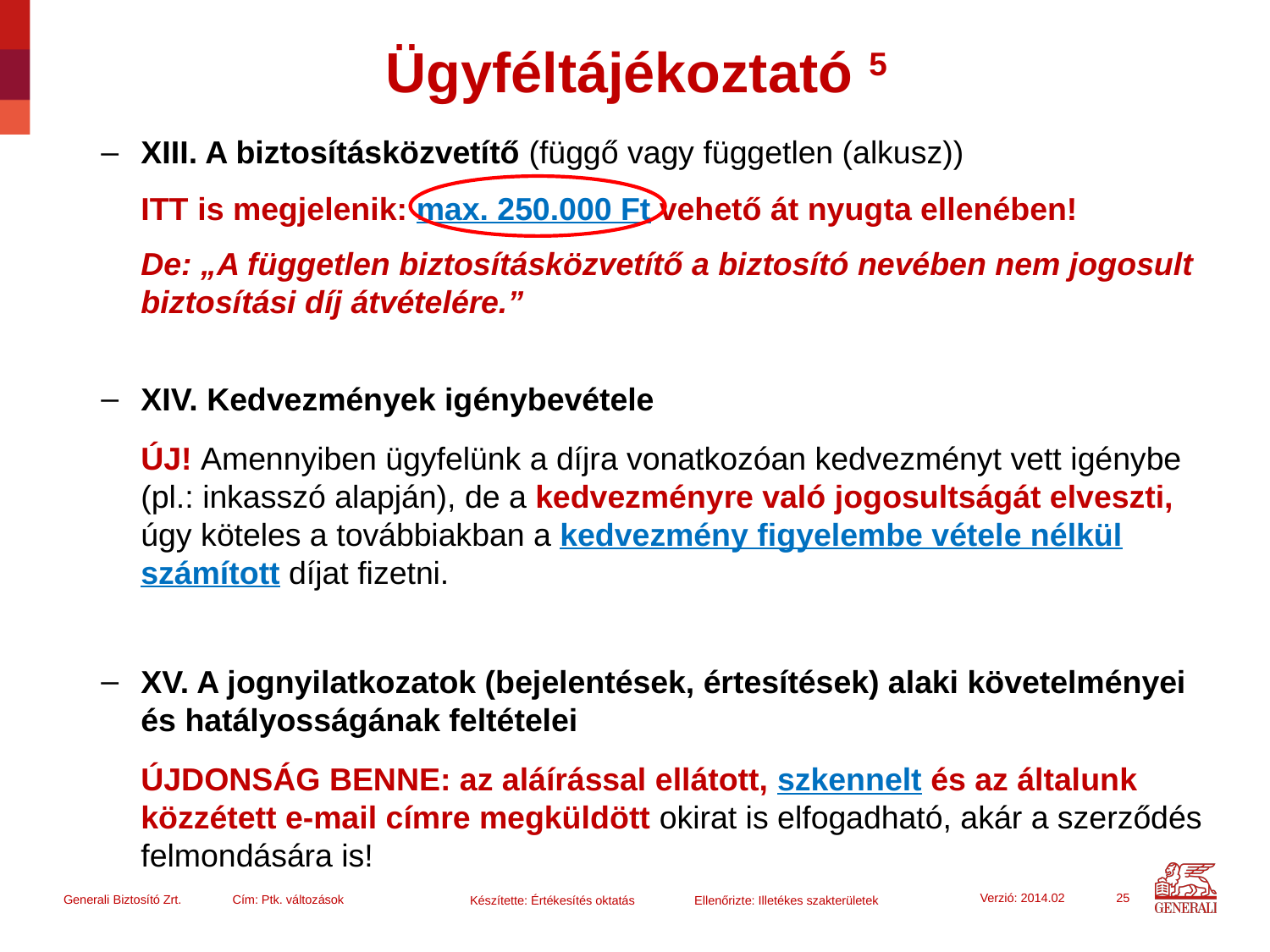

# Ügyféltájékoztató 5
XIII. A biztosításközvetítő (függő vagy független (alkusz))
ITT is megjelenik: max. 250.000 Ft vehető át nyugta ellenében!
De: „A független biztosításközvetítő a biztosító nevében nem jogosult biztosítási díj átvételére.”

XIV. Kedvezmények igénybevétele
ÚJ! Amennyiben ügyfelünk a díjra vonatkozóan kedvezményt vett igénybe (pl.: inkasszó alapján), de a kedvezményre való jogosultságát elveszti, úgy köteles a továbbiakban a kedvezmény figyelembe vétele nélkül számított díjat fizetni.

XV. A jognyilatkozatok (bejelentések, értesítések) alaki követelményei és hatályosságának feltételei
ÚJDONSÁG BENNE: az aláírással ellátott, szkennelt és az általunk közzétett e-mail címre megküldött okirat is elfogadható, akár a szerződés felmondására is!